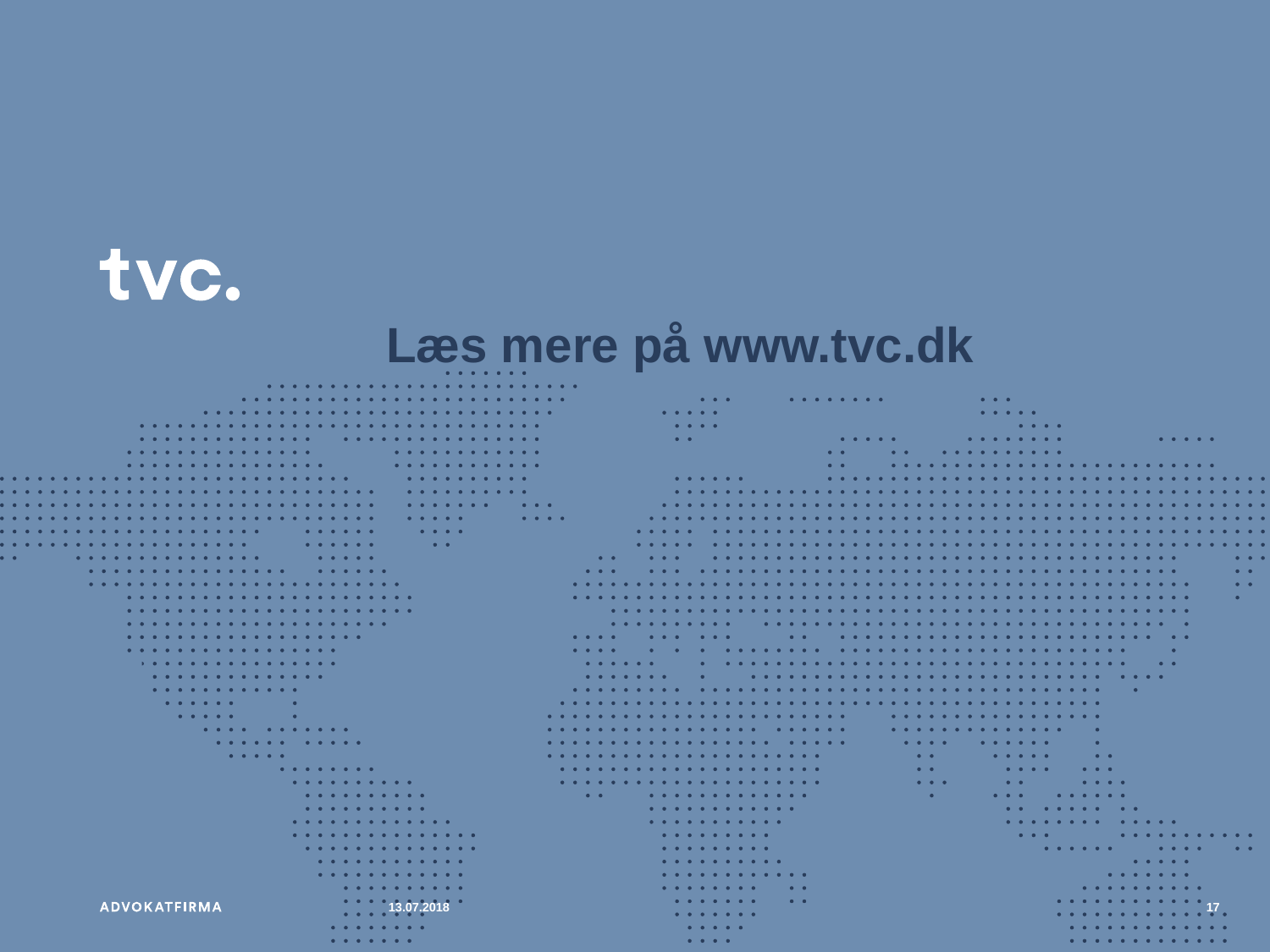

# Læs mere på www.tvc.dk

17
13.07.2018
www.tvc.dk